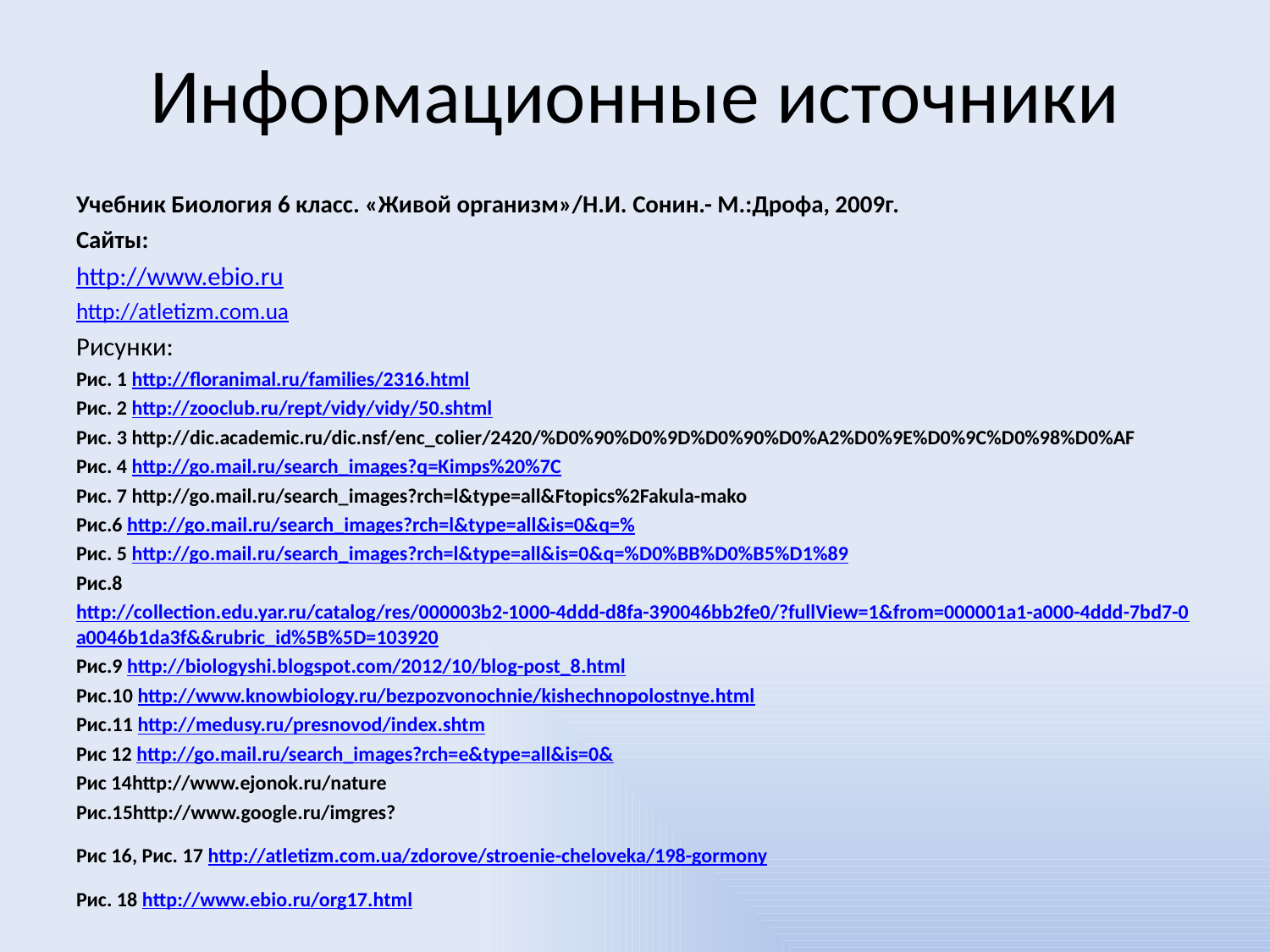

# Информационные источники
Учебник Биология 6 класс. «Живой организм»/Н.И. Сонин.- М.:Дрофа, 2009г.
Сайты:
http://www.ebio.ru
http://atletizm.com.ua
Рисунки:
Рис. 1 http://floranimal.ru/families/2316.html
Рис. 2 http://zooclub.ru/rept/vidy/vidy/50.shtml
Рис. 3 http://dic.academic.ru/dic.nsf/enc_colier/2420/%D0%90%D0%9D%D0%90%D0%A2%D0%9E%D0%9C%D0%98%D0%AF
Рис. 4 http://go.mail.ru/search_images?q=Kimps%20%7C
Рис. 7 http://go.mail.ru/search_images?rch=l&type=all&Ftopics%2Fakula-mako
Рис.6 http://go.mail.ru/search_images?rch=l&type=all&is=0&q=%
Рис. 5 http://go.mail.ru/search_images?rch=l&type=all&is=0&q=%D0%BB%D0%B5%D1%89
Рис.8 http://collection.edu.yar.ru/catalog/res/000003b2-1000-4ddd-d8fa-390046bb2fe0/?fullView=1&from=000001a1-a000-4ddd-7bd7-0a0046b1da3f&&rubric_id%5B%5D=103920
Рис.9 http://biologyshi.blogspot.com/2012/10/blog-post_8.html
Рис.10 http://www.knowbiology.ru/bezpozvonochnie/kishechnopolostnye.html
Рис.11 http://medusy.ru/presnovod/index.shtm
Рис 12 http://go.mail.ru/search_images?rch=e&type=all&is=0&
Рис 14http://www.ejonok.ru/nature
Рис.15http://www.google.ru/imgres?
Рис 16, Рис. 17 http://atletizm.com.ua/zdorove/stroenie-cheloveka/198-gormony
Рис. 18 http://www.ebio.ru/org17.html